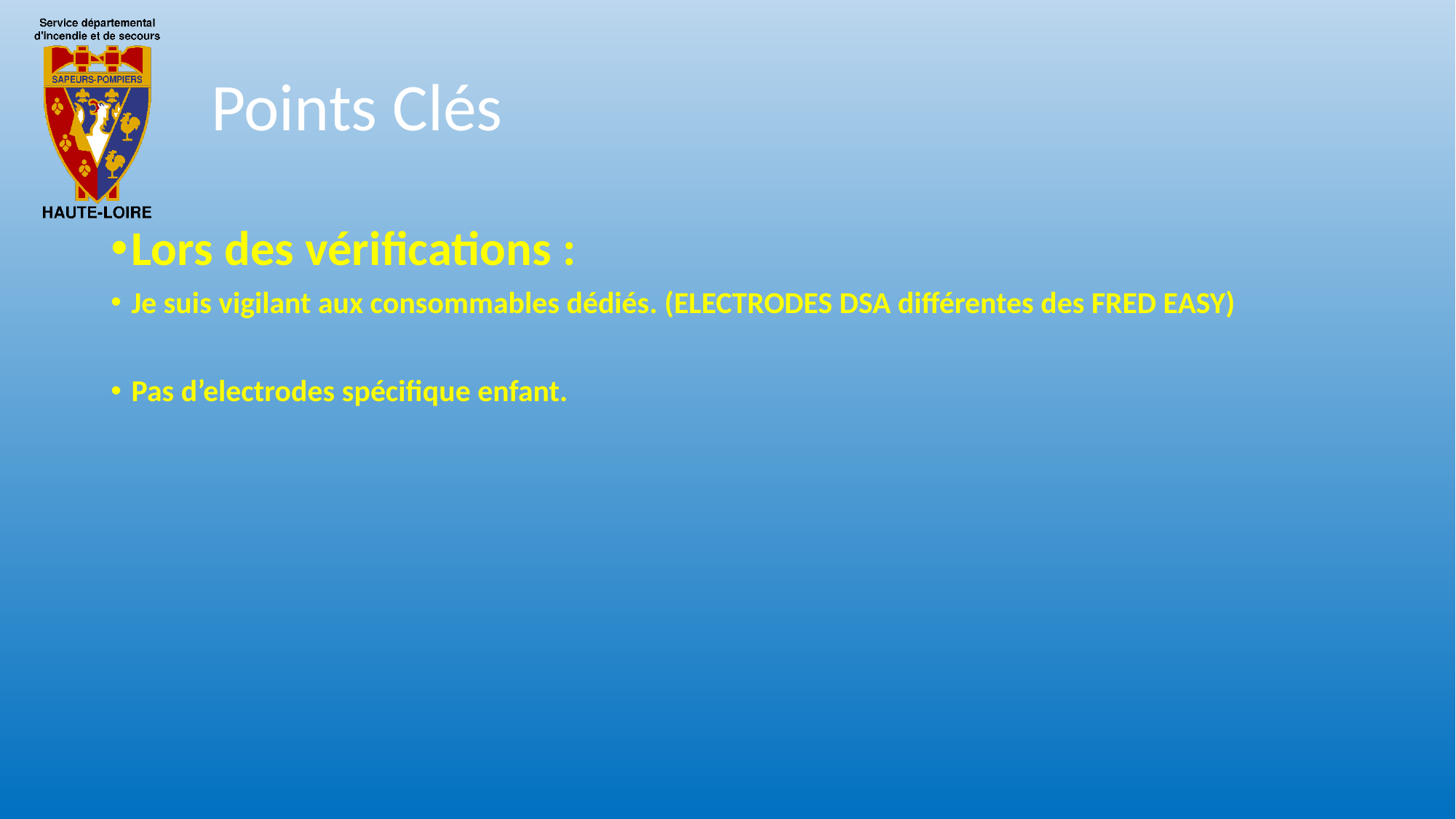

# Points Clés
Lors des vérifications :
Je suis vigilant aux consommables dédiés. (ELECTRODES DSA différentes des FRED EASY)

Pas d’electrodes spécifique enfant.